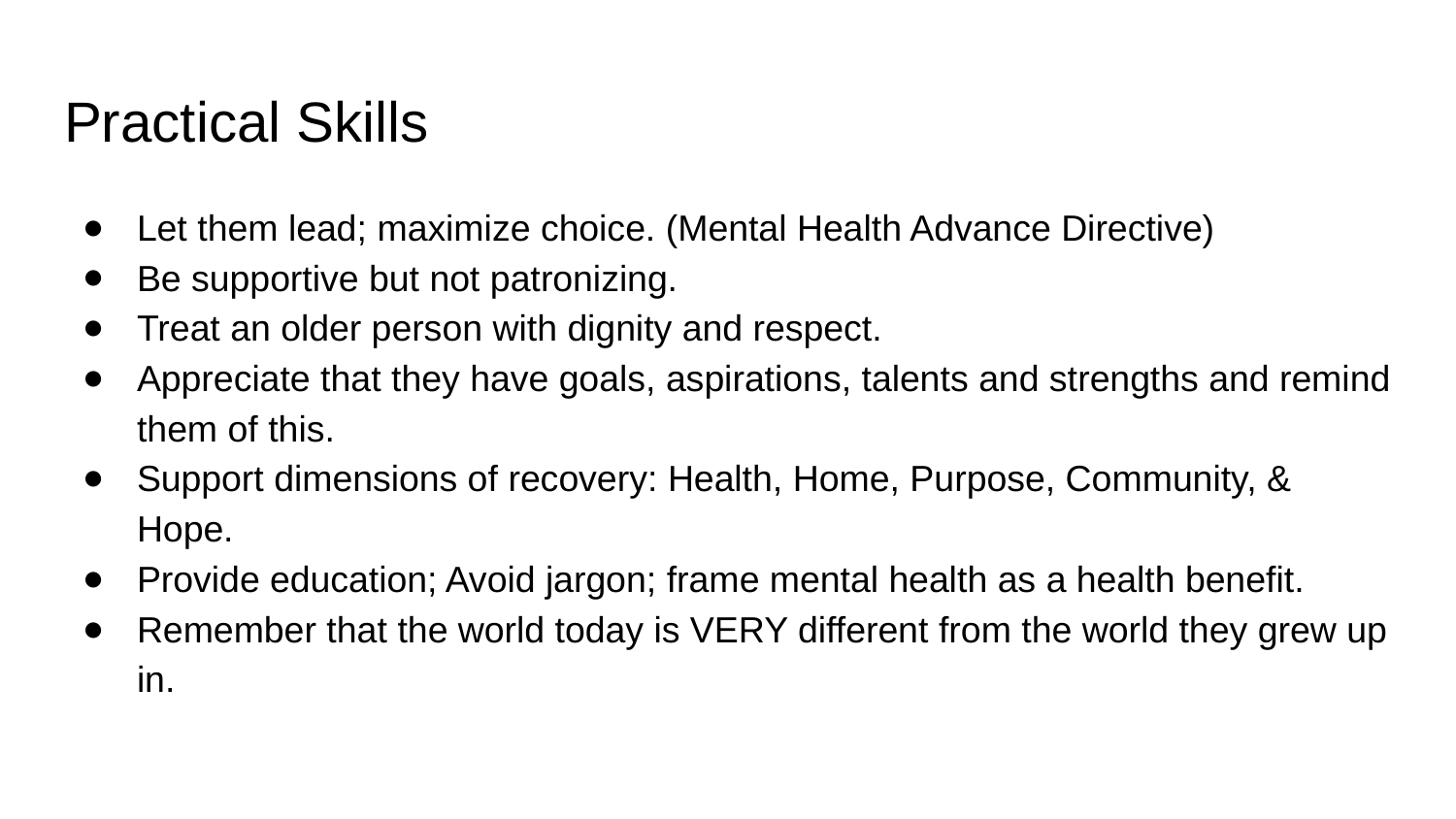

# Practical Skills
Let them lead; maximize choice. (Mental Health Advance Directive)
Be supportive but not patronizing.
Treat an older person with dignity and respect.
Appreciate that they have goals, aspirations, talents and strengths and remind them of this.
Support dimensions of recovery: Health, Home, Purpose, Community, & Hope.
Provide education; Avoid jargon; frame mental health as a health benefit.
Remember that the world today is VERY different from the world they grew up in.